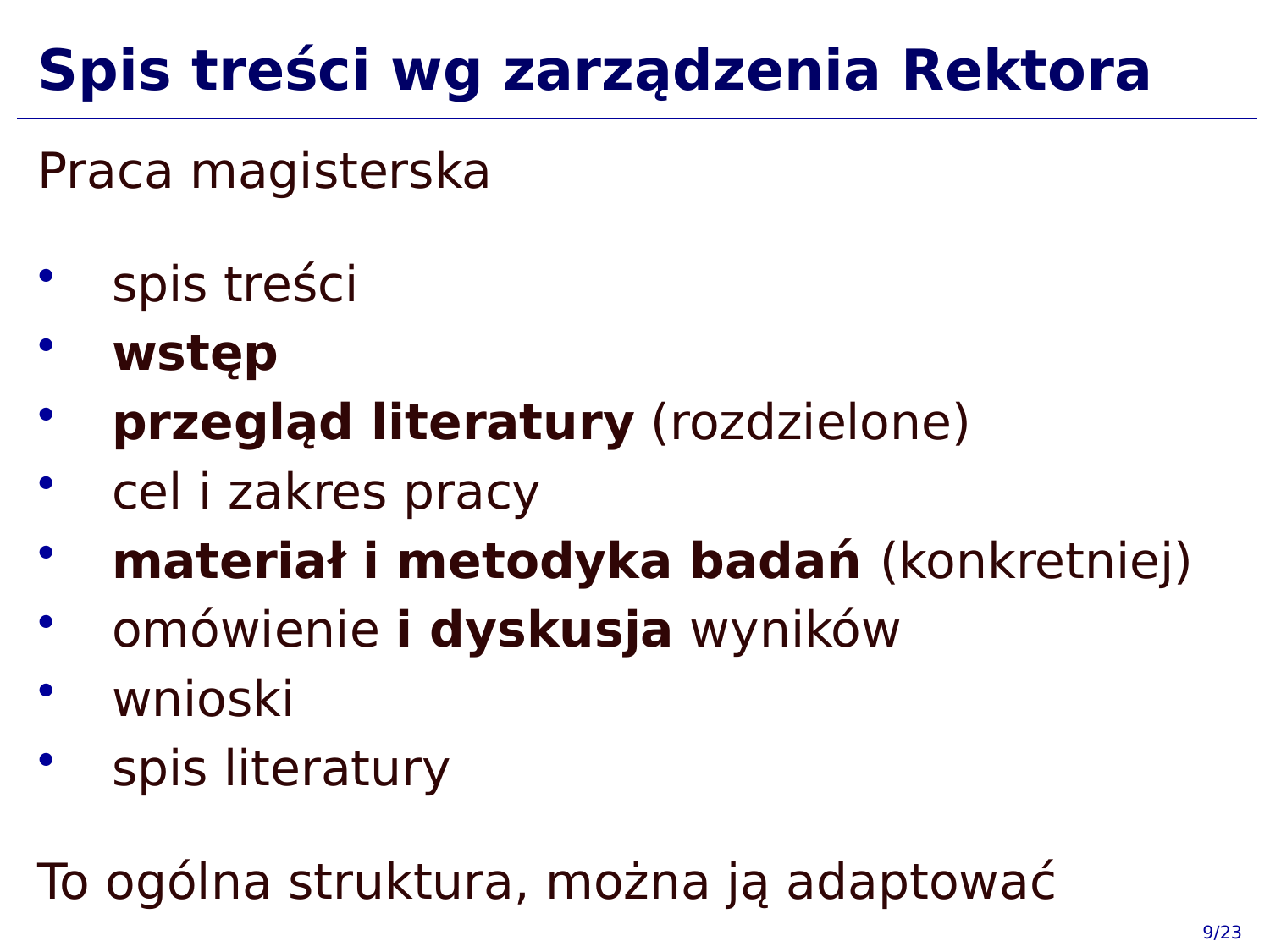

# Spis treści wg zarządzenia Rektora
Praca magisterska

spis treści
wstęp
przegląd literatury (rozdzielone)
cel i zakres pracy
materiał i metodyka badań (konkretniej)
omówienie i dyskusja wyników
wnioski
spis literatury

To ogólna struktura, można ją adaptować
9/23